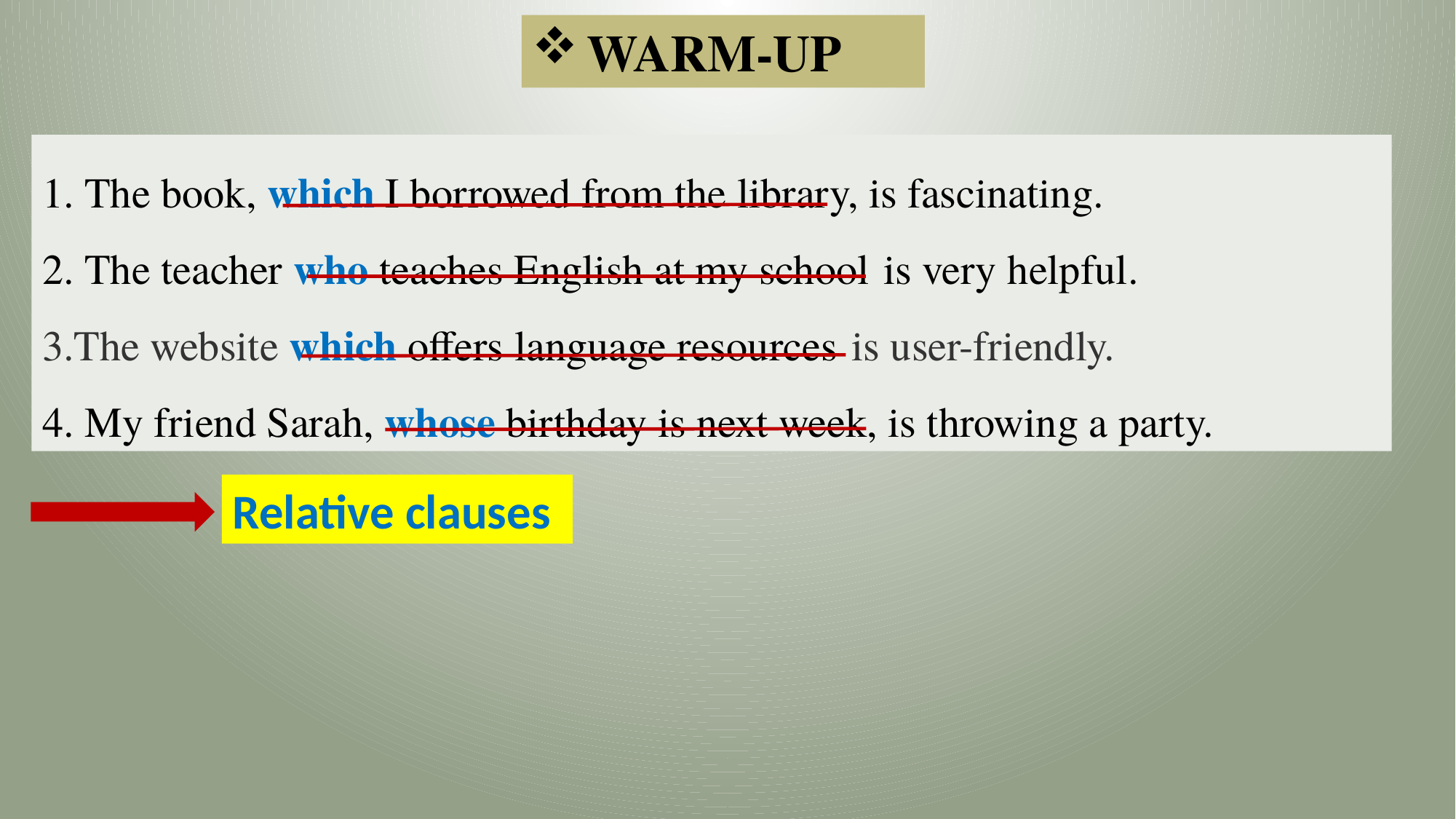

WARM-UP
1. The book, which I borrowed from the library, is fascinating.
2. The teacher who teaches English at my school is very helpful.
3.The website which offers language resources is user-friendly.
4. My friend Sarah, whose birthday is next week, is throwing a party.
Relative clauses